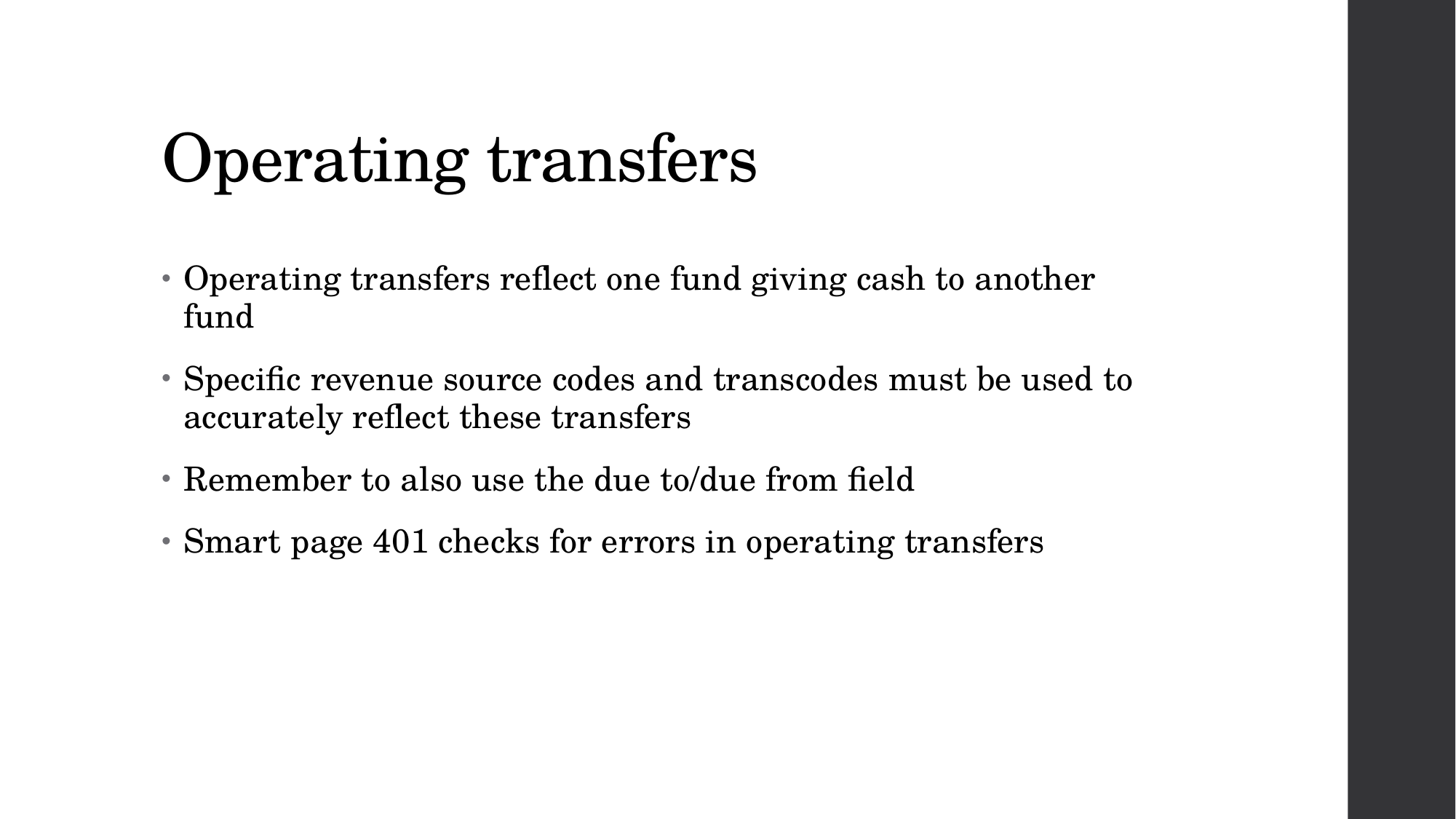

# Operating transfers
Operating transfers reflect one fund giving cash to another fund
Specific revenue source codes and transcodes must be used to accurately reflect these transfers
Remember to also use the due to/due from field
Smart page 401 checks for errors in operating transfers